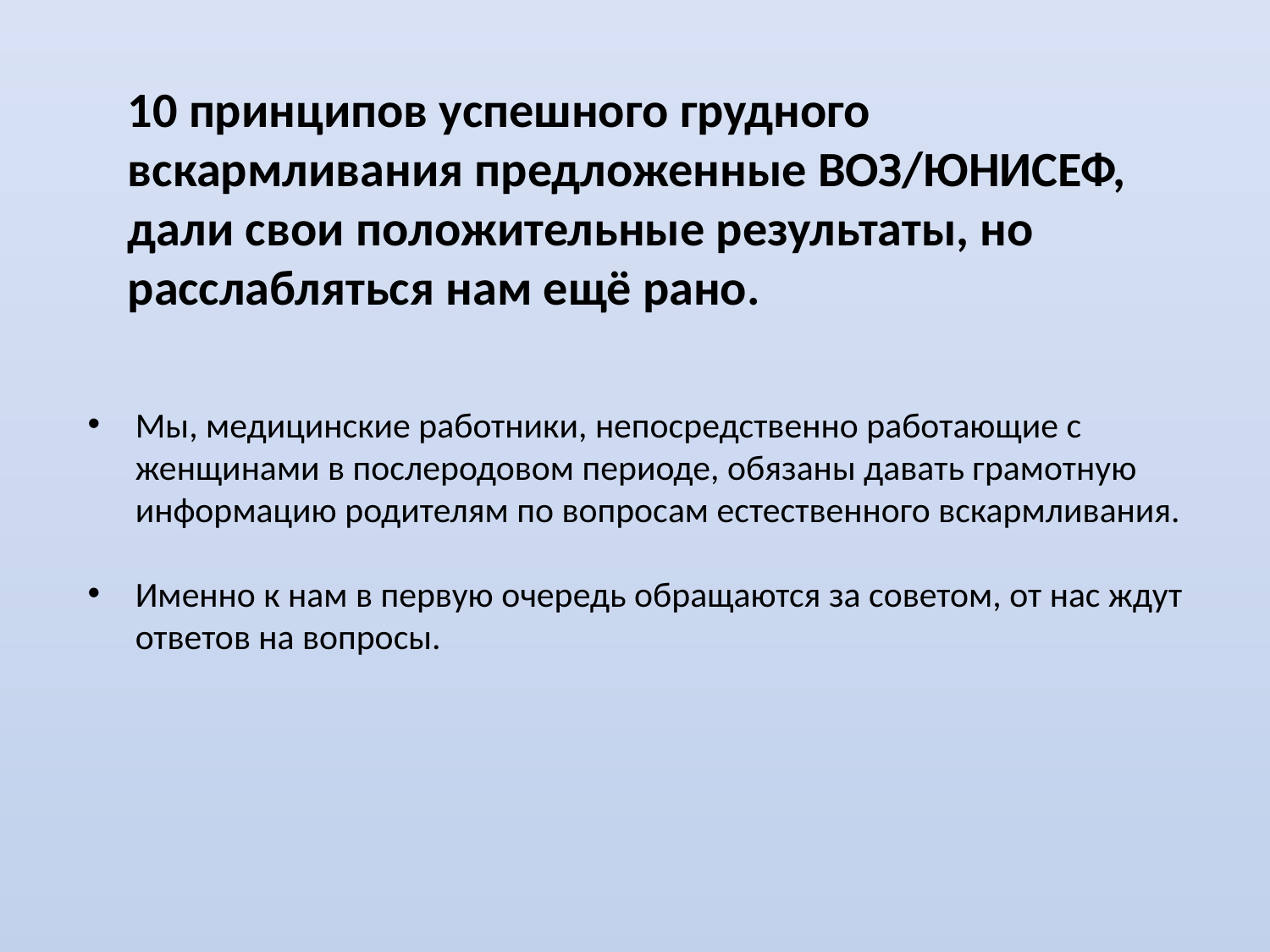

# 10 принципов успешного грудного вскармливания предложенные ВОЗ/ЮНИСЕФ, дали свои положительные результаты, но расслабляться нам ещё рано.
Мы, медицинские работники, непосредственно работающие с женщинами в послеродовом периоде, обязаны давать грамотную информацию родителям по вопросам естественного вскармливания.

Именно к нам в первую очередь обращаются за советом, от нас ждут ответов на вопросы.